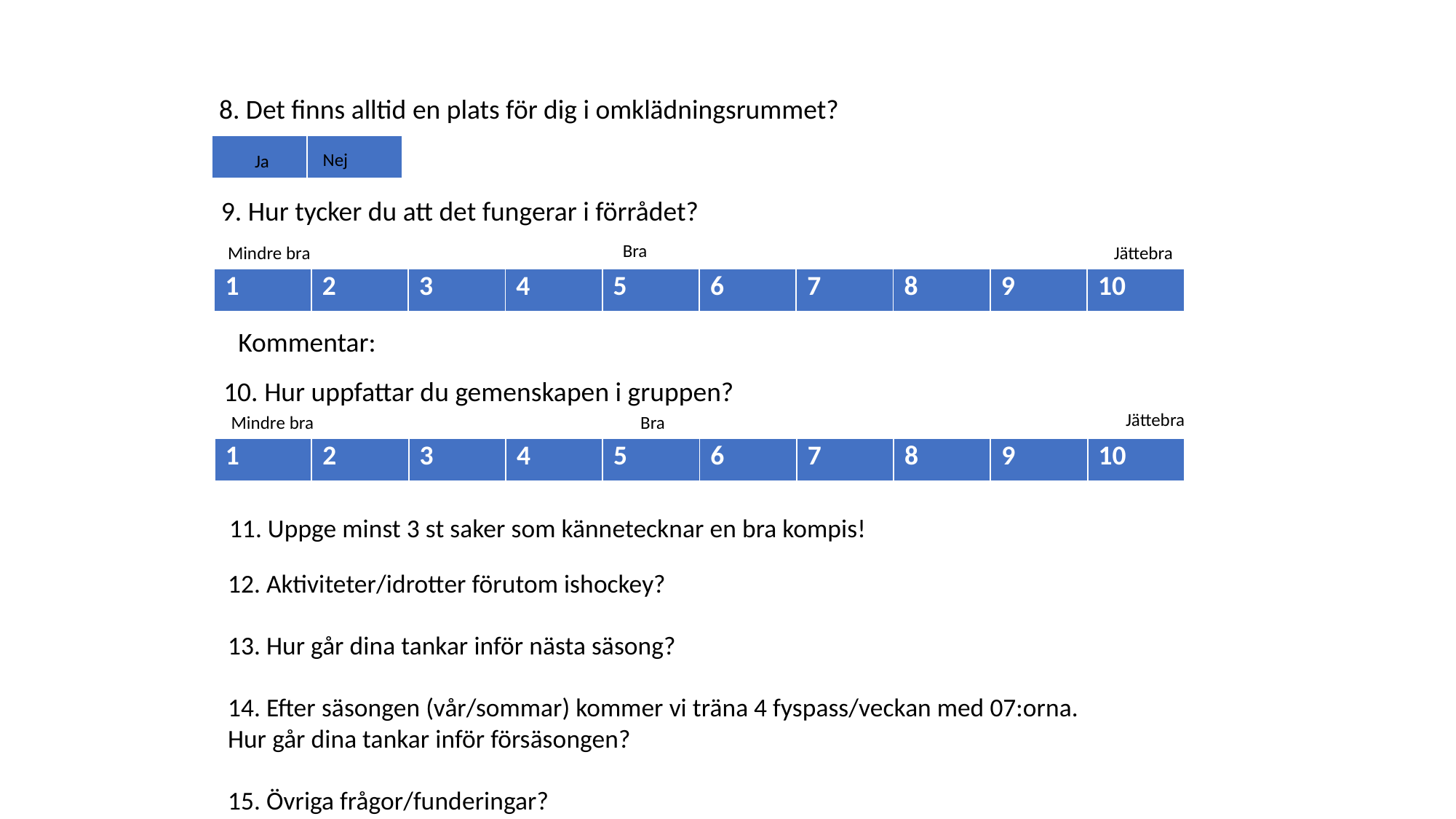

8. Det finns alltid en plats för dig i omklädningsrummet?
Ja
|  |  |
| --- | --- |
Nej
9. Hur tycker du att det fungerar i förrådet?

 Bra
Jättebra
Mindre bra
| 1 | 2 | 3 | 4 | 5 | 6 | 7 | 8 | 9 | 10 |
| --- | --- | --- | --- | --- | --- | --- | --- | --- | --- |
Kommentar:
10. Hur uppfattar du gemenskapen i gruppen?
Jättebra
Mindre bra
 Bra

11. Uppge minst 3 st saker som kännetecknar en bra kompis!

| 1 | 2 | 3 | 4 | 5 | 6 | 7 | 8 | 9 | 10 |
| --- | --- | --- | --- | --- | --- | --- | --- | --- | --- |
12. Aktiviteter/idrotter förutom ishockey?

13. Hur går dina tankar inför nästa säsong?

14. Efter säsongen (vår/sommar) kommer vi träna 4 fyspass/veckan med 07:orna.
Hur går dina tankar inför försäsongen?

15. Övriga frågor/funderingar?